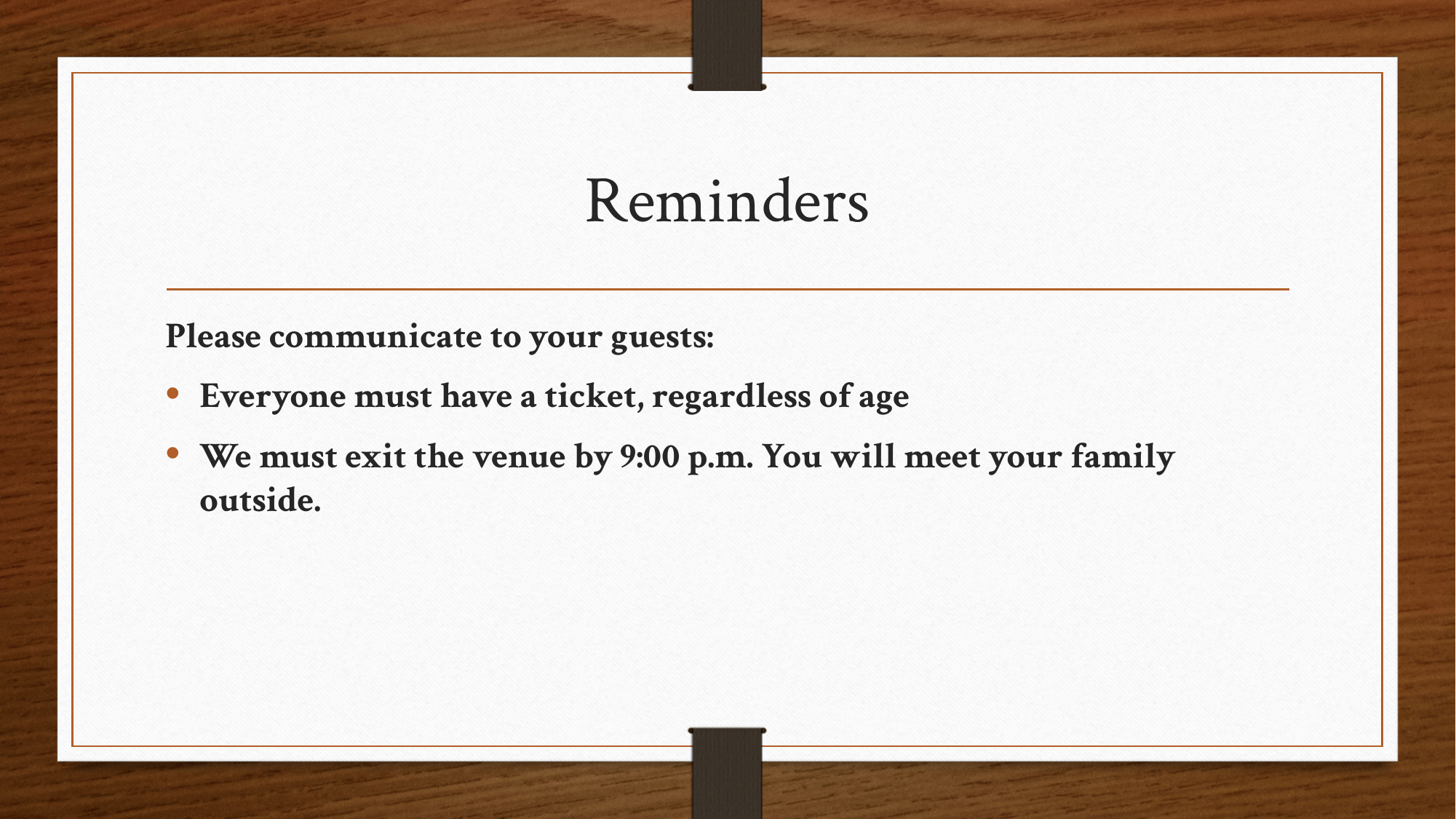

# Reminders
Please communicate to your guests:
Everyone must have a ticket, regardless of age
We must exit the venue by 9:00 p.m. You will meet your family outside.